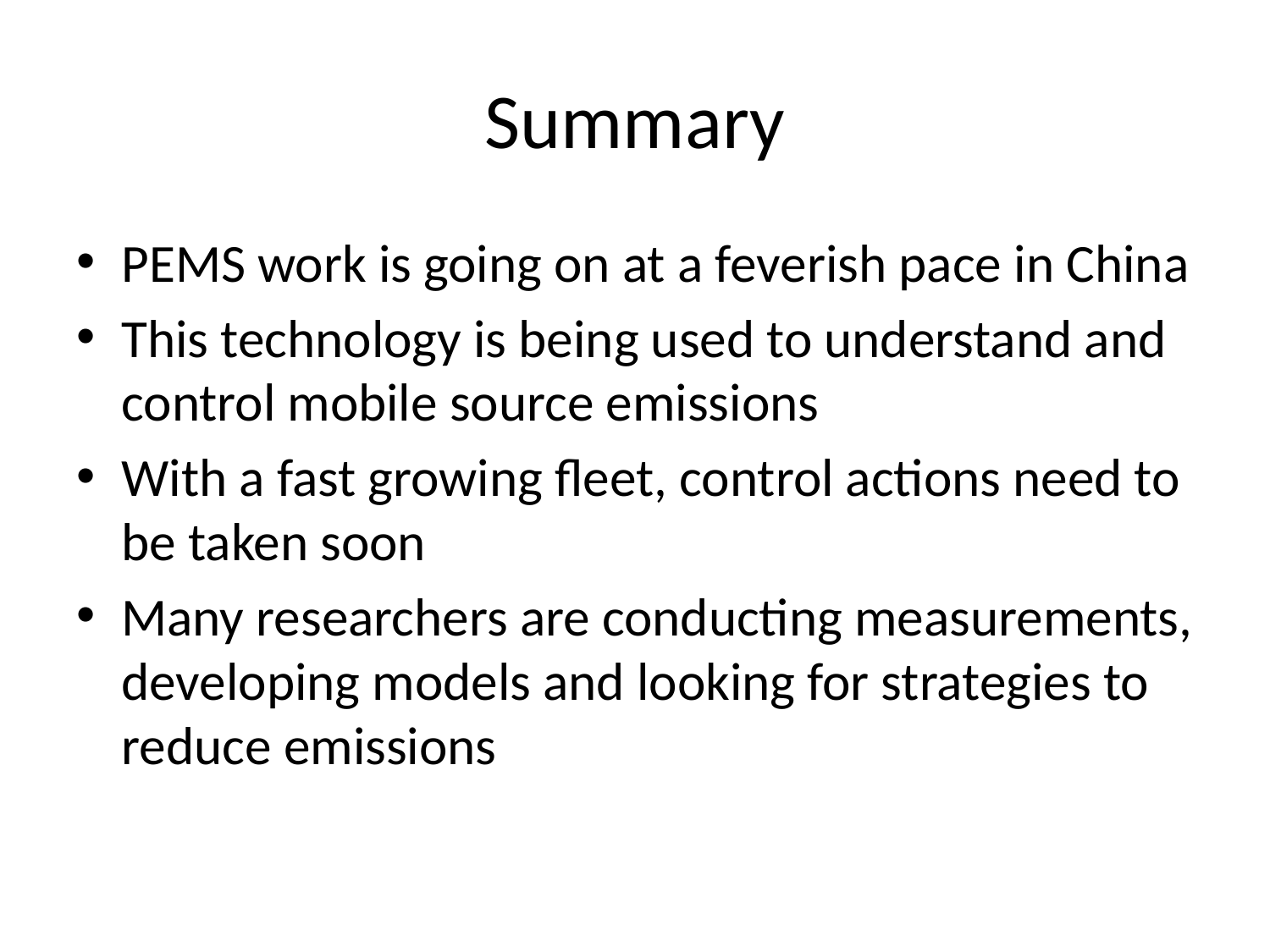

# Summary
PEMS work is going on at a feverish pace in China
This technology is being used to understand and control mobile source emissions
With a fast growing fleet, control actions need to be taken soon
Many researchers are conducting measurements, developing models and looking for strategies to reduce emissions